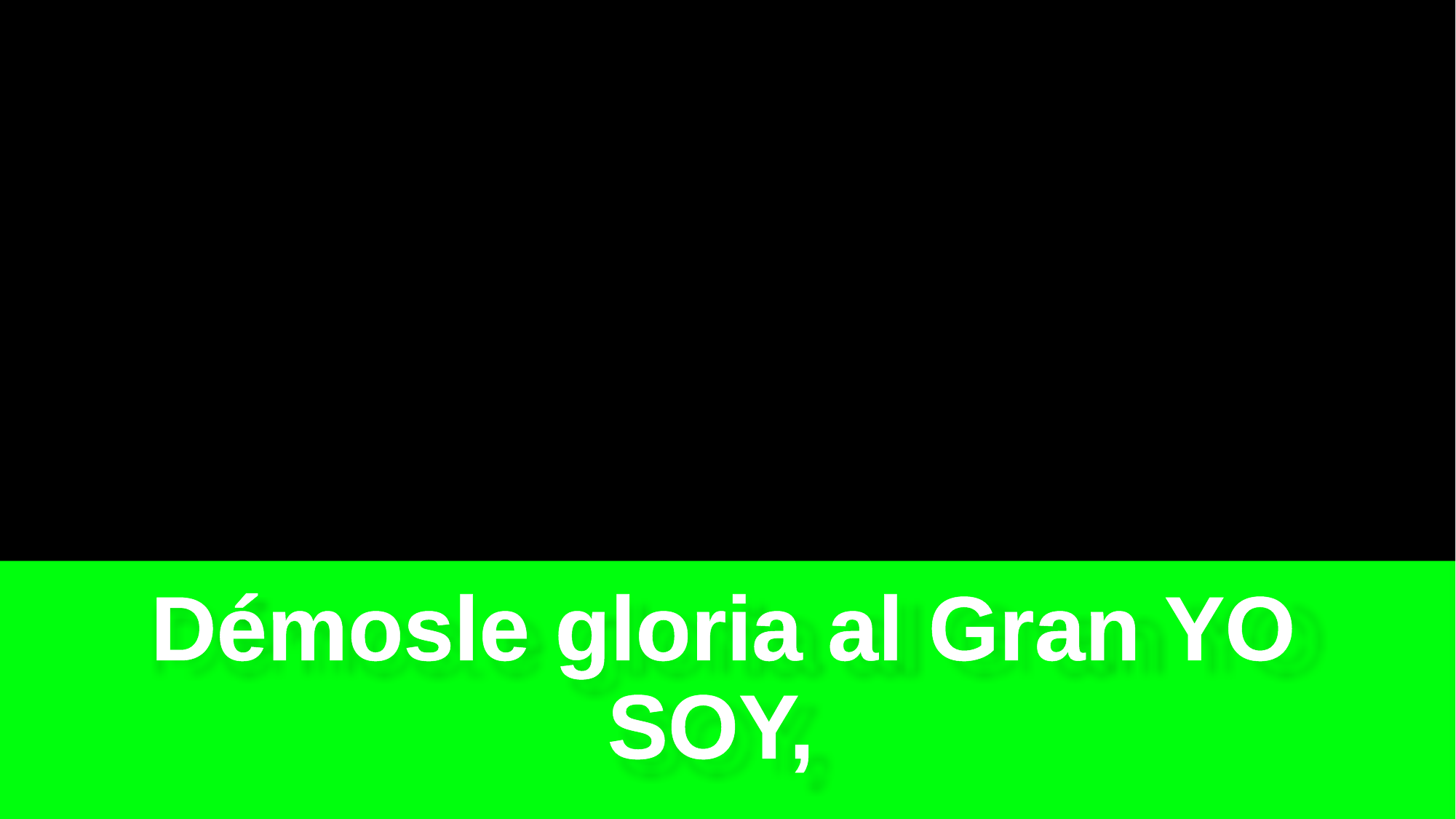

# Démosle gloria al Gran YO SOY,